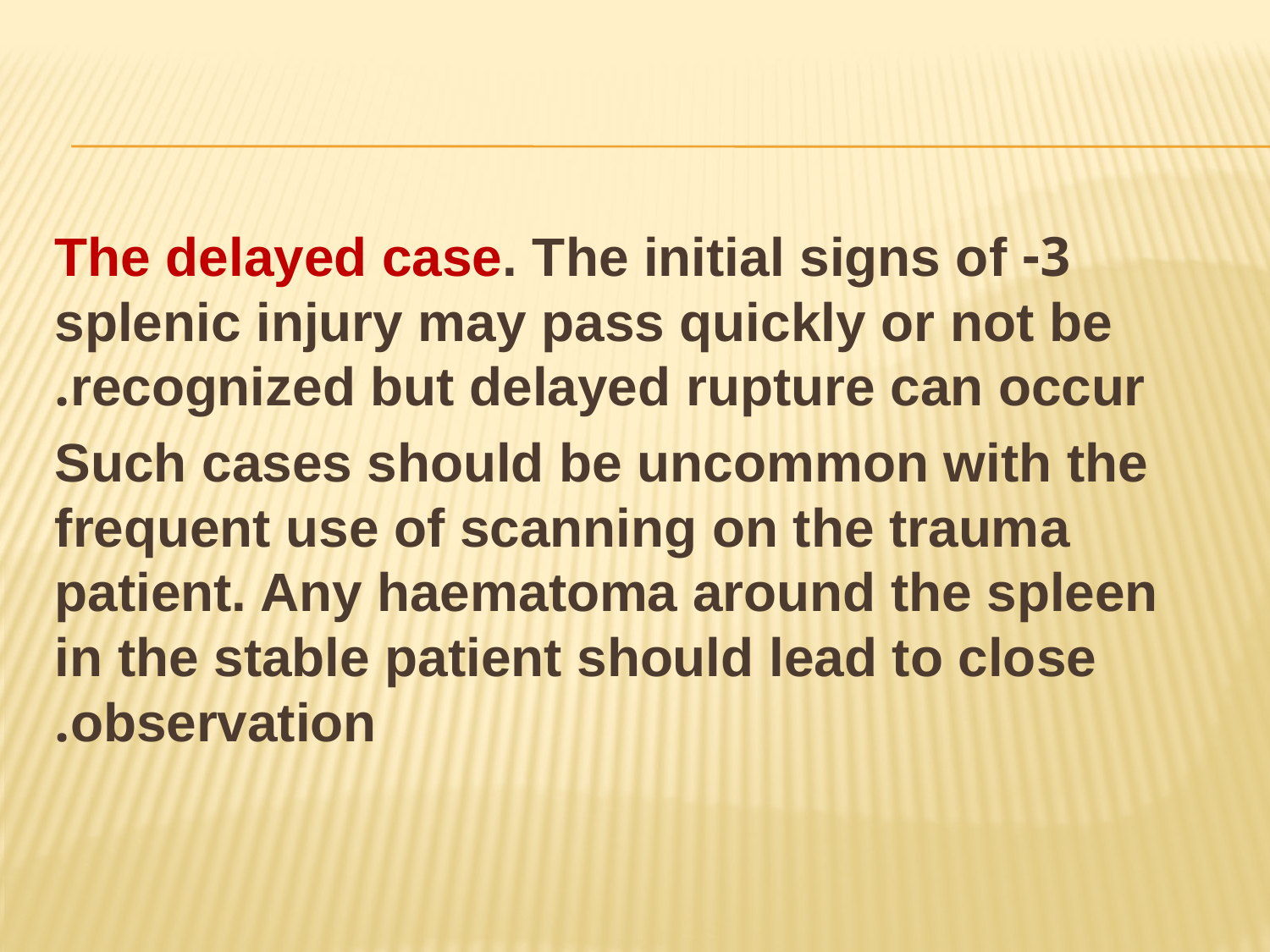

#
3- The delayed case. The initial signs of splenic injury may pass quickly or not be recognized but delayed rupture can occur.
Such cases should be uncommon with the frequent use of scanning on the trauma patient. Any haematoma around the spleen in the stable patient should lead to close observation.